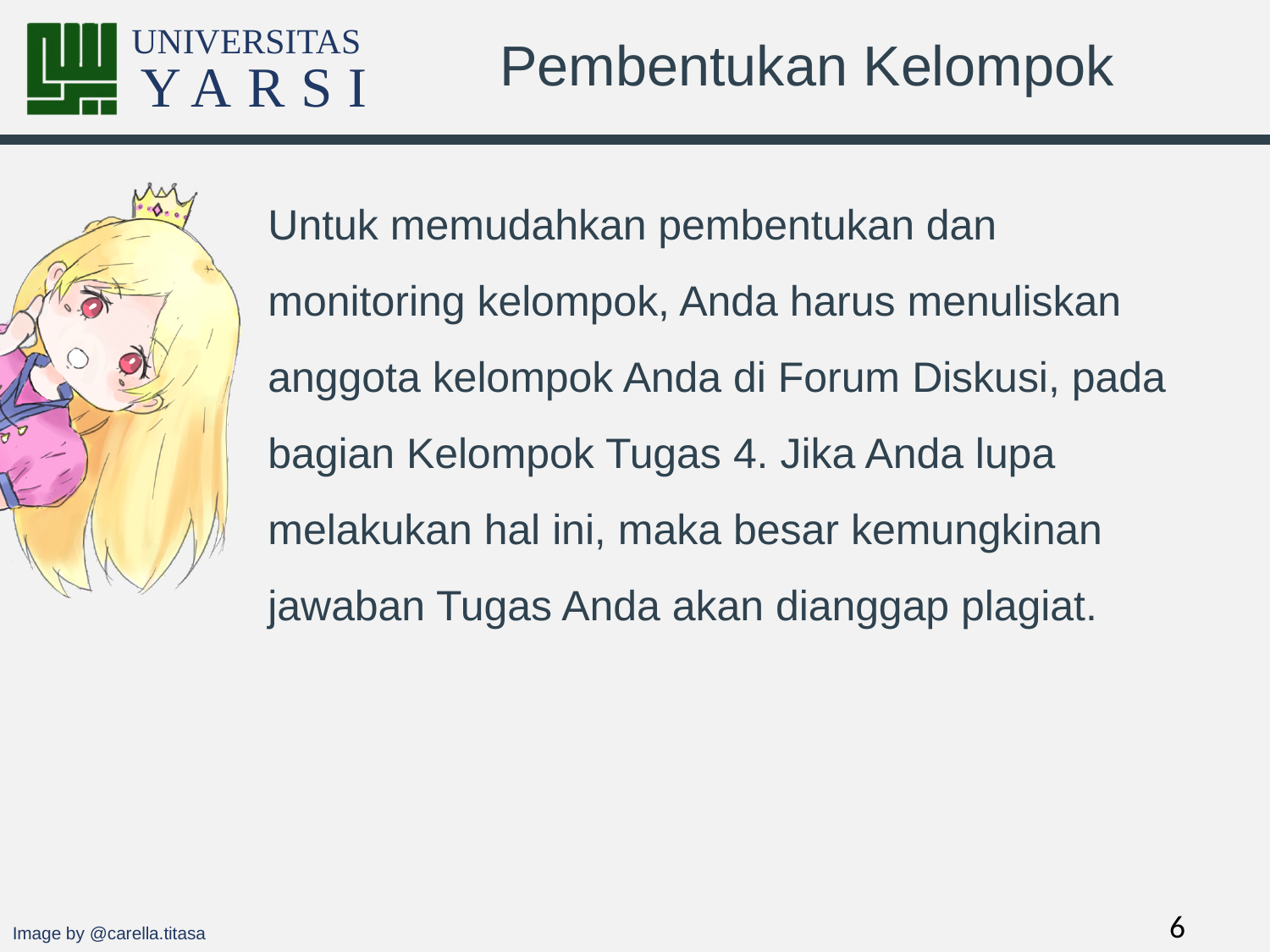

# Pembentukan Kelompok
Untuk memudahkan pembentukan dan monitoring kelompok, Anda harus menuliskan anggota kelompok Anda di Forum Diskusi, pada bagian Kelompok Tugas 4. Jika Anda lupa melakukan hal ini, maka besar kemungkinan jawaban Tugas Anda akan dianggap plagiat.